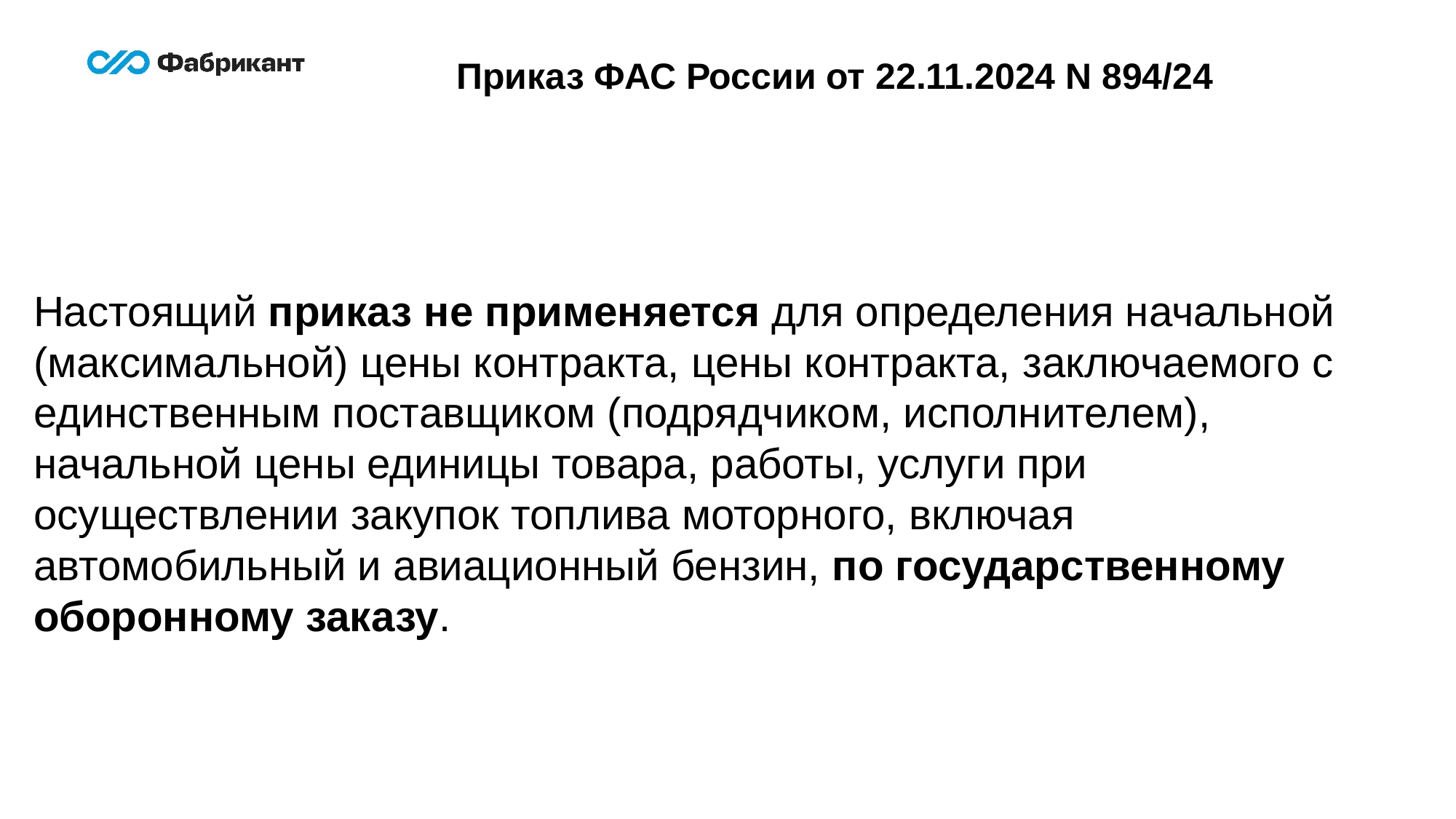

Приказ ФАС России от 22.11.2024 N 894/24
Настоящий приказ не применяется для определения начальной (максимальной) цены контракта, цены контракта, заключаемого с единственным поставщиком (подрядчиком, исполнителем), начальной цены единицы товара, работы, услуги при осуществлении закупок топлива моторного, включая автомобильный и авиационный бензин, по государственному оборонному заказу.